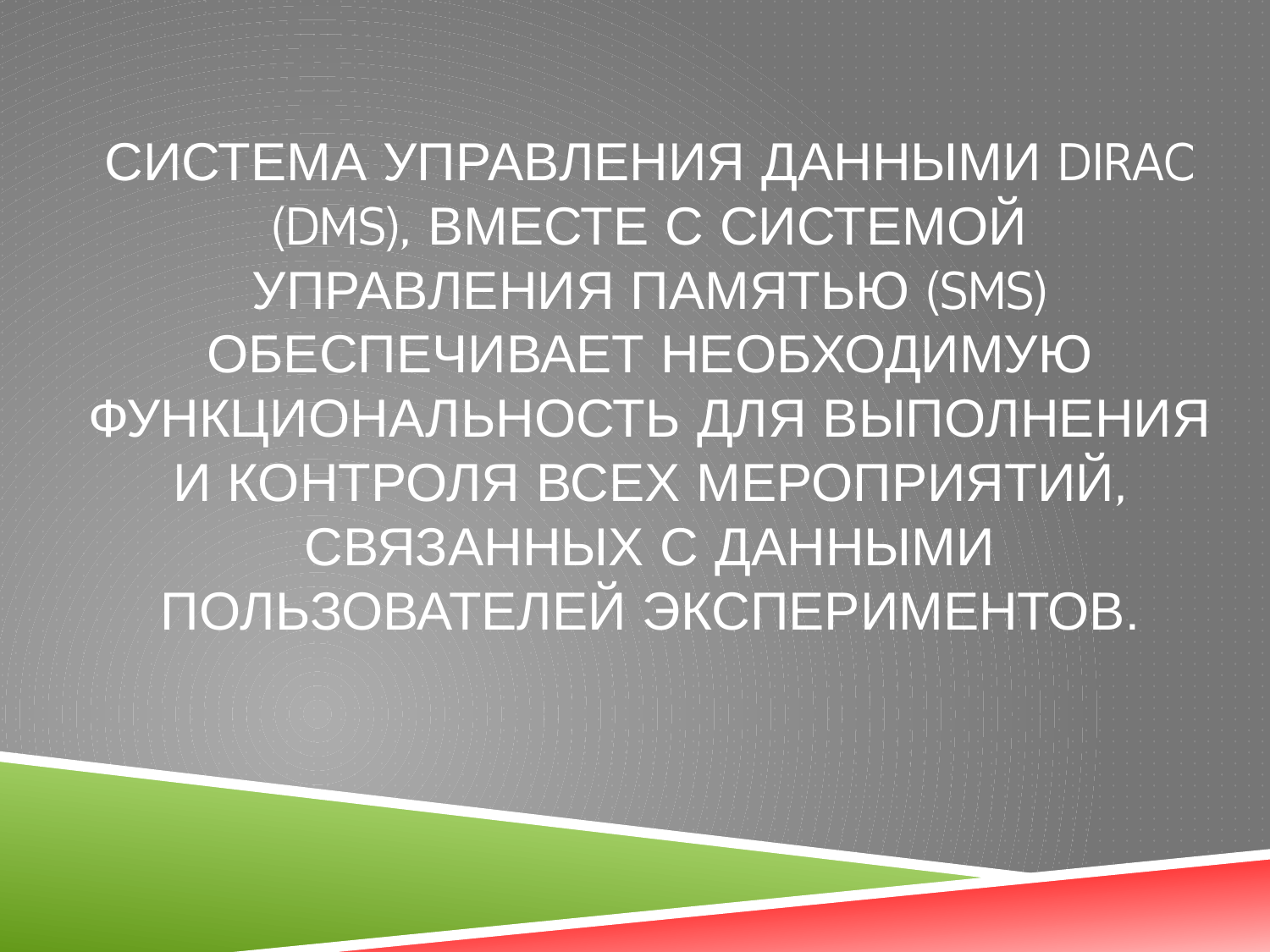

# Система управления данными dirac (DMS), вместе с системой управления памятью (SMS) обеспечивает необходимую функциональность для выполнения и контроля всех мероприятий, связанных с данными пользователей экспериментов.